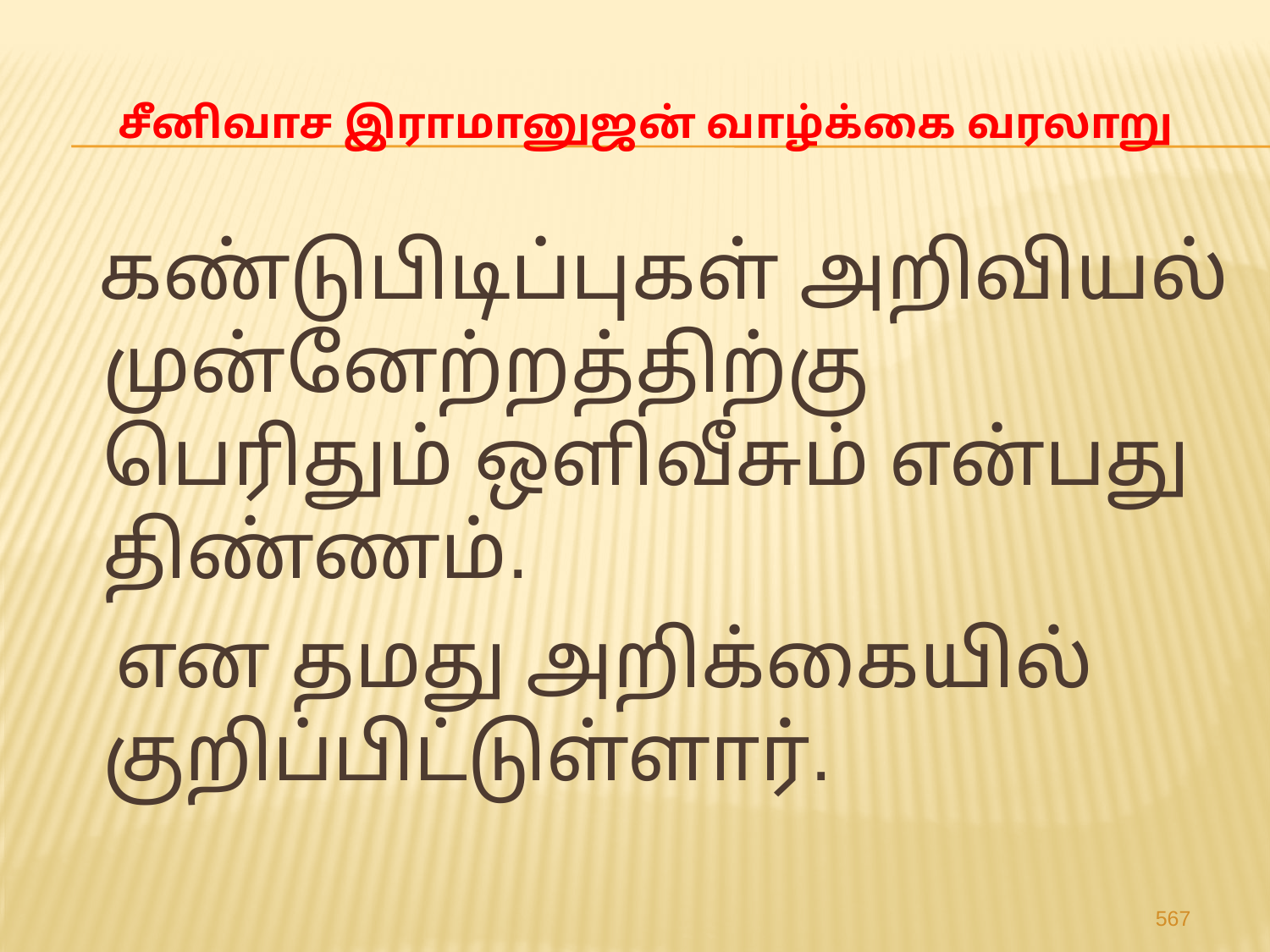

# சீனிவாச இராமானுஜன் வாழ்க்கை வரலாறு
   கண்டுபிடிப்புகள் அறிவியல் முன்னேற்றத்திற்கு பெரிதும் ஒளிவீசும் என்பது திண்ணம்.
   என தமது அறிக்கையில் குறிப்பிட்டுள்ளார்.

567